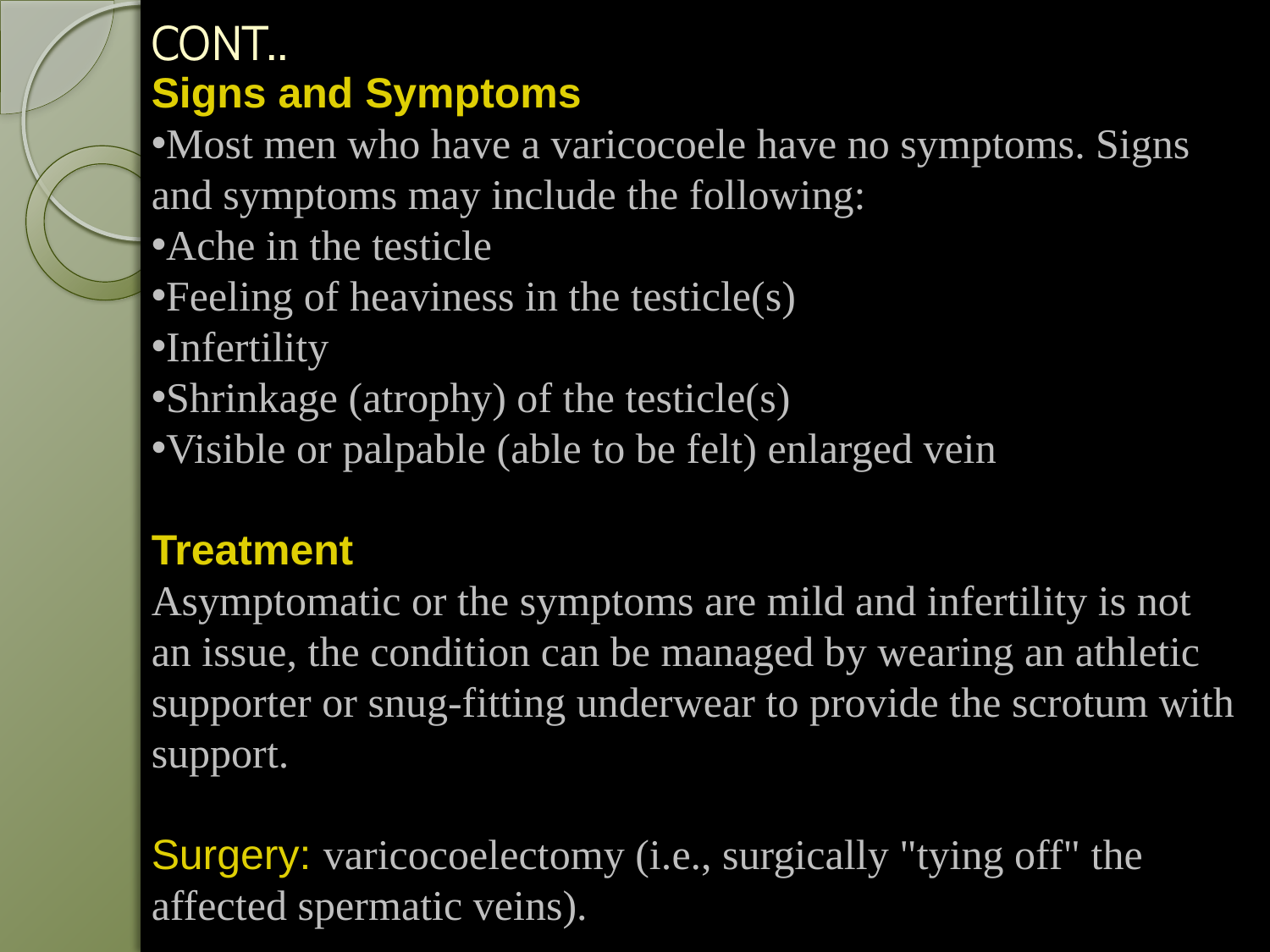

# CONT..
Signs and Symptoms
Most men who have a varicocoele have no symptoms. Signs and symptoms may include the following:
Ache in the testicle
Feeling of heaviness in the testicle(s)
Infertility
Shrinkage (atrophy) of the testicle(s)
Visible or palpable (able to be felt) enlarged vein

Treatment
Asymptomatic or the symptoms are mild and infertility is not an issue, the condition can be managed by wearing an athletic supporter or snug-fitting underwear to provide the scrotum with support.

Surgery: varicocoelectomy (i.e., surgically "tying off" the affected spermatic veins).